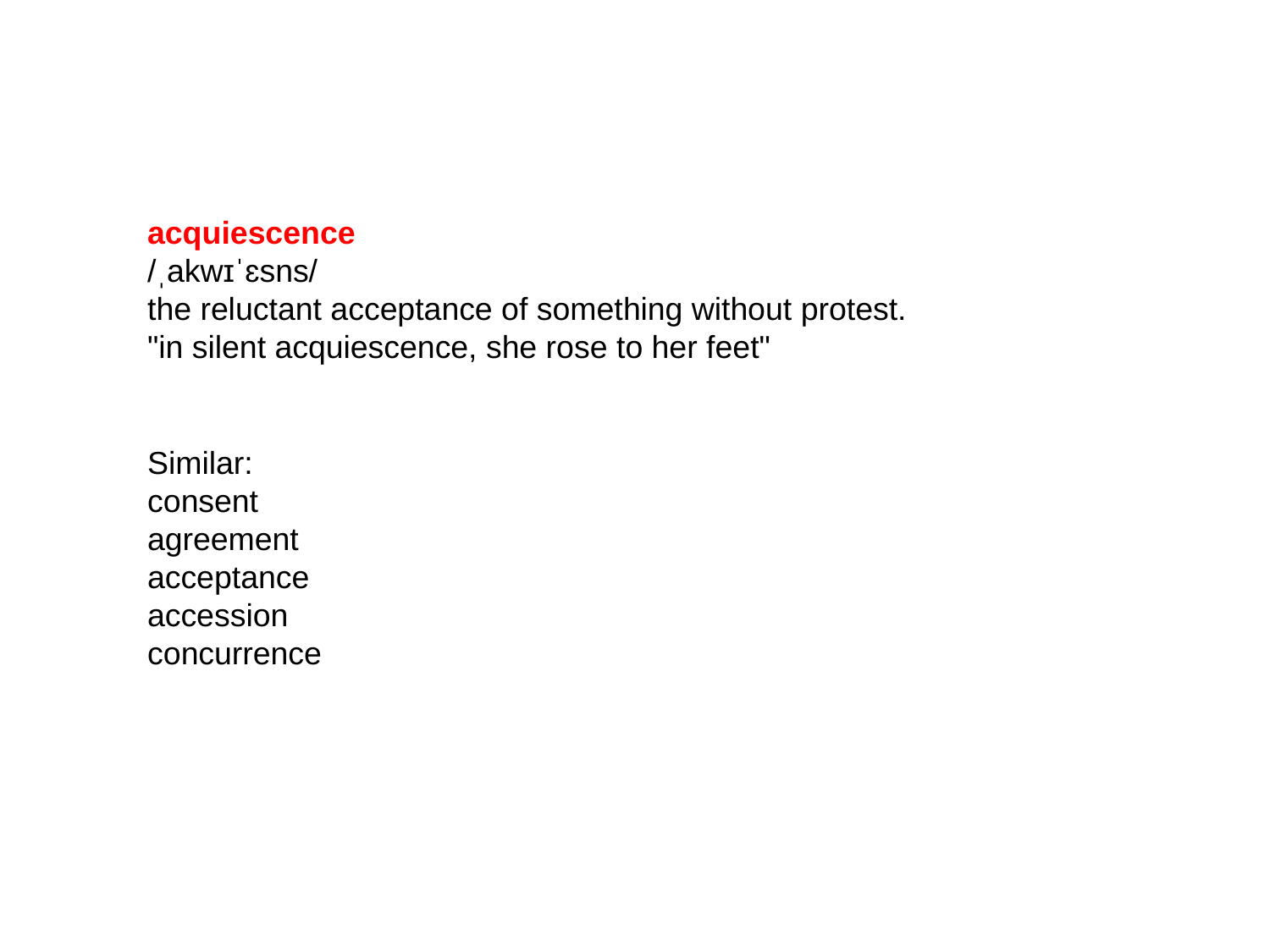

acquiescence
/ˌakwɪˈɛsns/
the reluctant acceptance of something without protest.
"in silent acquiescence, she rose to her feet"
Similar:
consent
agreement
acceptance
accession
concurrence